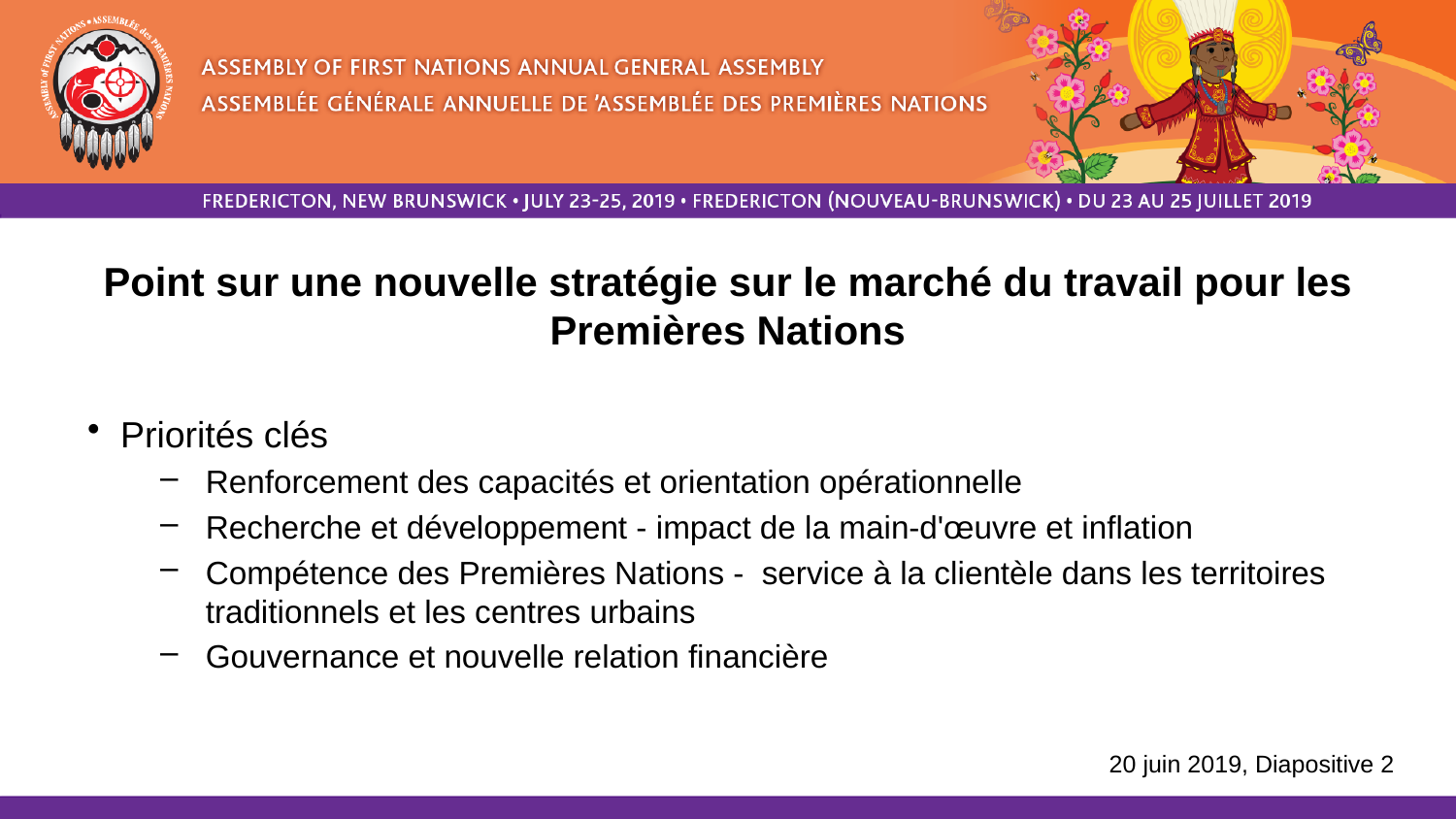

Point sur une nouvelle stratégie sur le marché du travail pour les Premières Nations

  Priorités clés
Renforcement des capacités et orientation opérationnelle
Recherche et développement - impact de la main‑d'œuvre et inflation
Compétence des Premières Nations ‑  service à la clientèle dans les territoires traditionnels et les centres urbains
Gouvernance et nouvelle relation financière

20 juin 2019, Diapositive 2